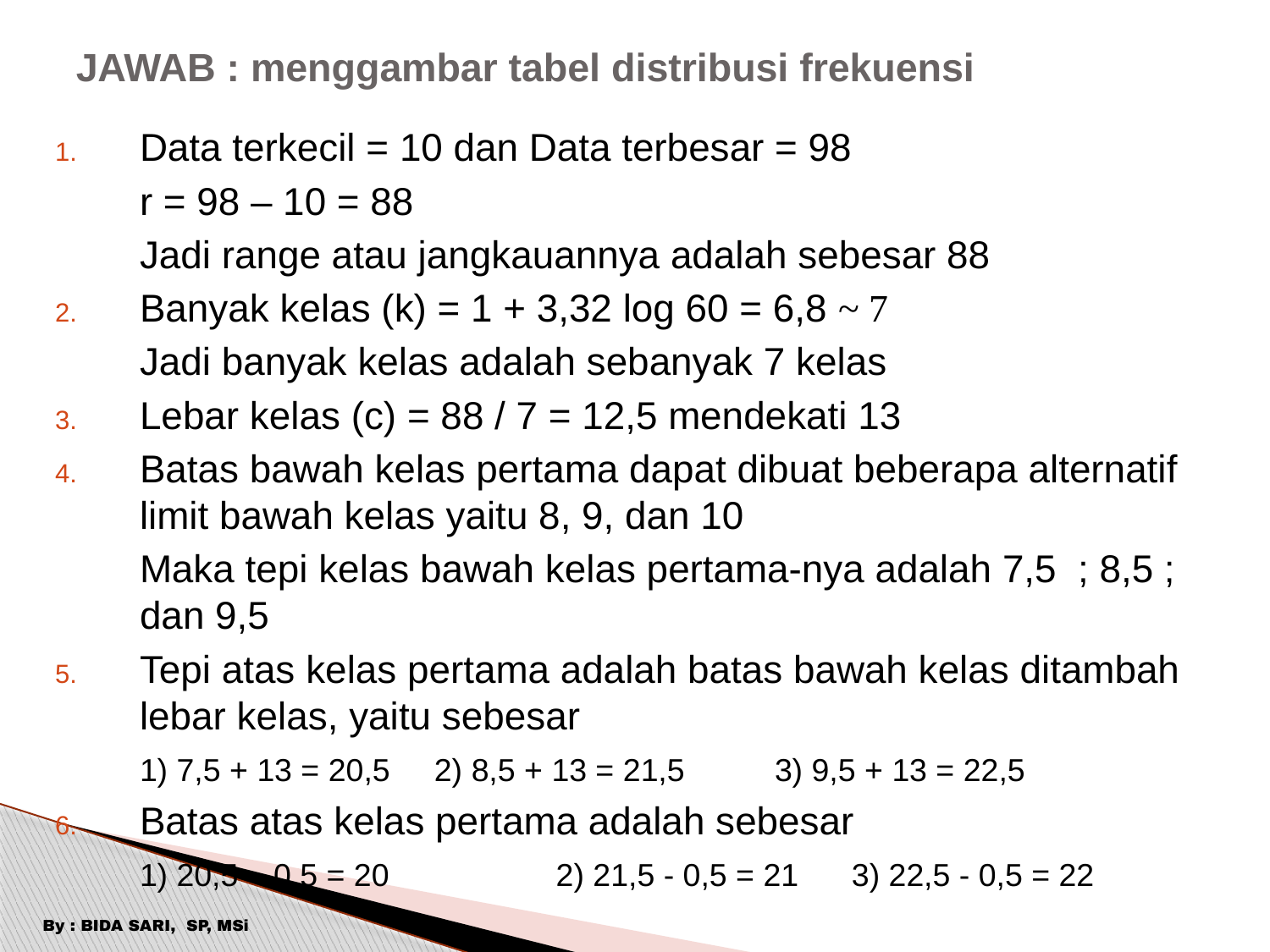

# JAWAB : menggambar tabel distribusi frekuensi
Data terkecil = 10 dan Data terbesar = 98
	r = 98 – 10 = 88
	Jadi range atau jangkauannya adalah sebesar 88
Banyak kelas (k) = 1 + 3,32 log 60 = 6,8 ~ 7
	Jadi banyak kelas adalah sebanyak 7 kelas
Lebar kelas (c) = 88 / 7 = 12,5 mendekati 13
Batas bawah kelas pertama dapat dibuat beberapa alternatif limit bawah kelas yaitu 8, 9, dan 10
	Maka tepi kelas bawah kelas pertama-nya adalah 7,5  ; 8,5 ; dan 9,5
Tepi atas kelas pertama adalah batas bawah kelas ditambah lebar kelas, yaitu sebesar
	1) 7,5 + 13 = 20,5     2) 8,5 + 13 = 21,5 	3) 9,5 + 13 = 22,5
Batas atas kelas pertama adalah sebesar
	1) 20,5 – 0,5 = 20 	    2) 21,5 - 0,5 = 21      3) 22,5 - 0,5 = 22

By : BIDA SARI,  SP, MSi